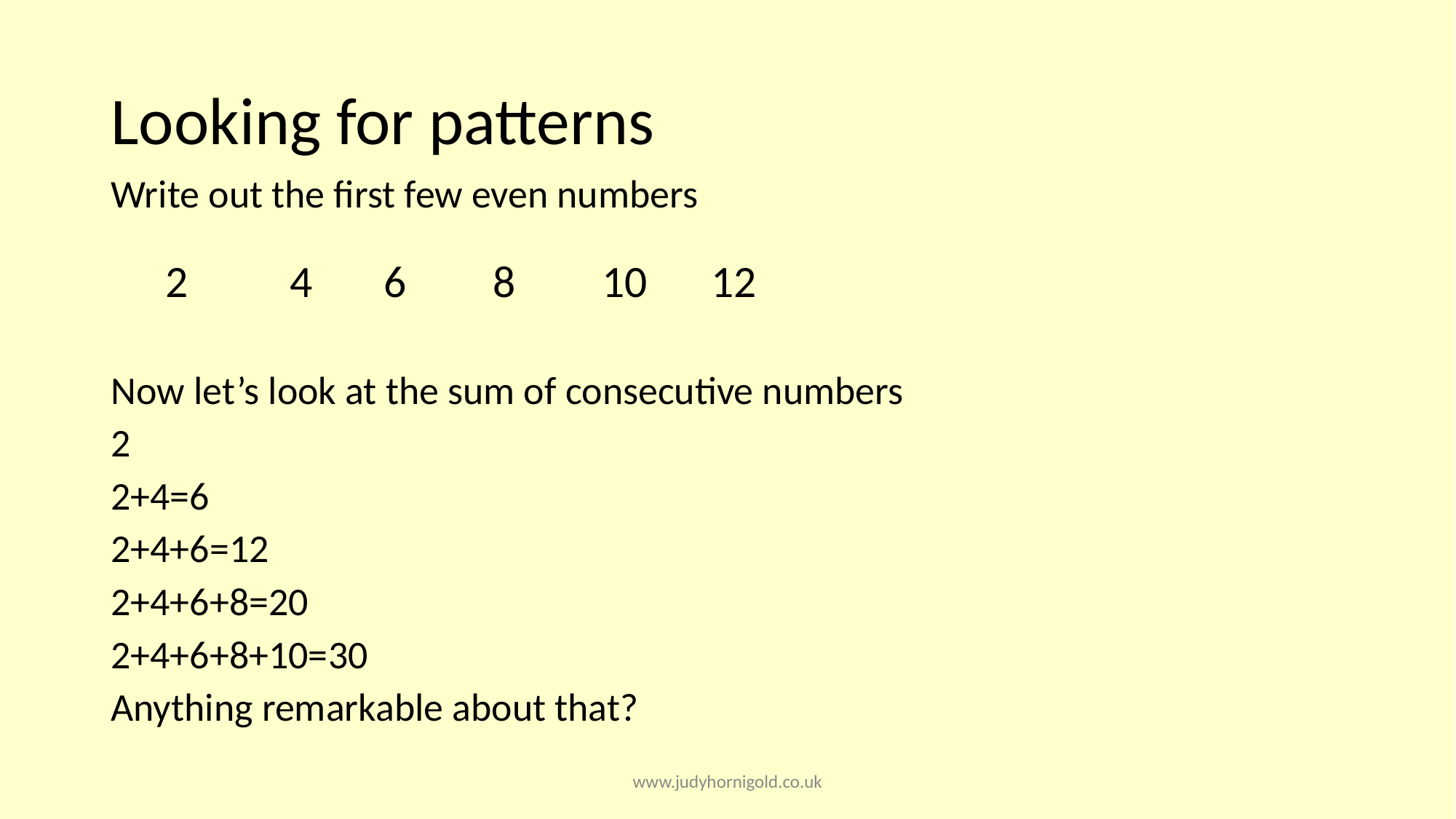

# Looking for patterns
Write out the first few even numbers

2          4   	6	8	10	12

Now let’s look at the sum of consecutive numbers
2
2+4=6
2+4+6=12
2+4+6+8=20
2+4+6+8+10=30
Anything remarkable about that?

www.judyhornigold.co.uk